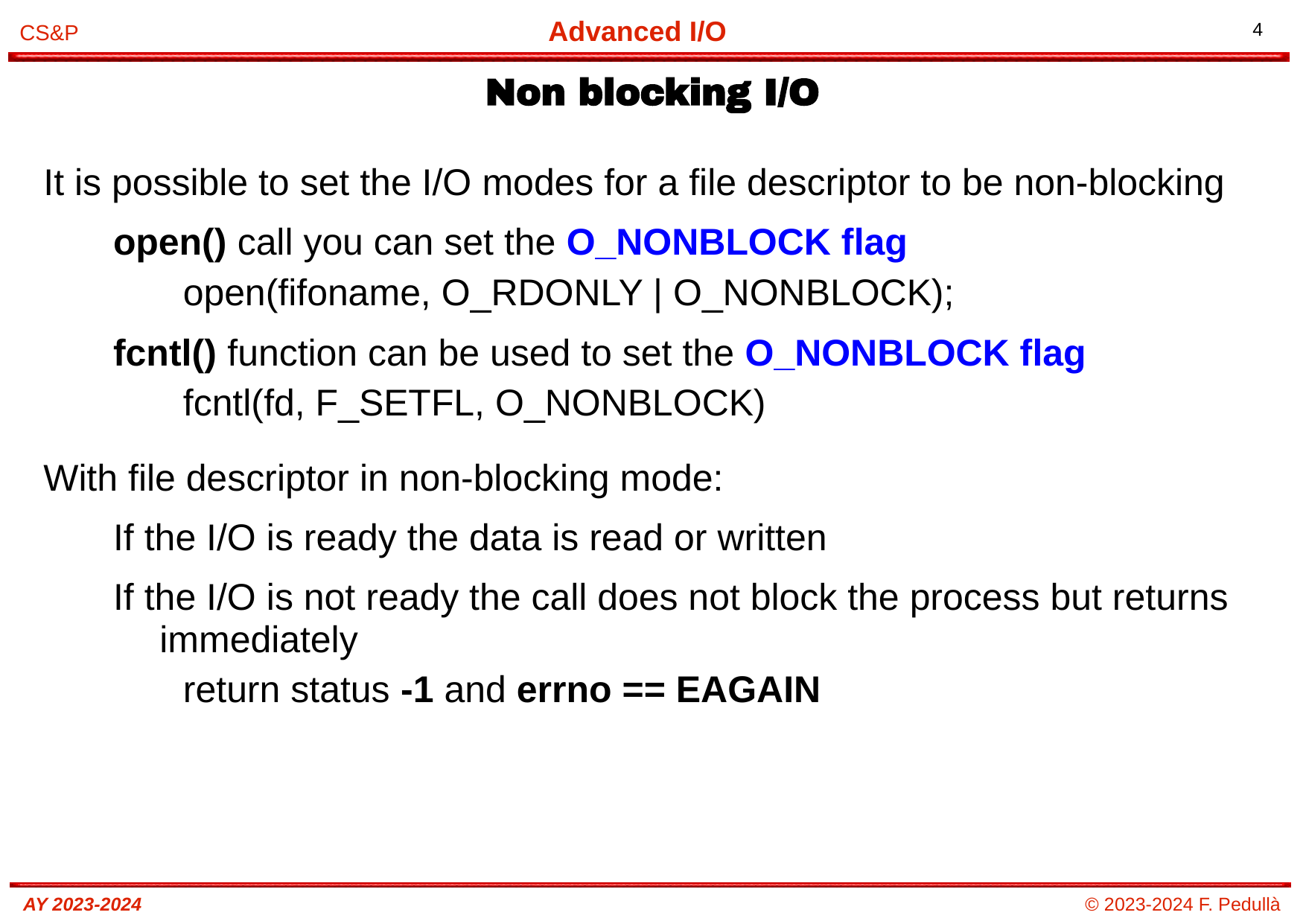

# Non blocking I/O
It is possible to set the I/O modes for a file descriptor to be non-blocking
open() call you can set the O_NONBLOCK flag
open(fifoname, O_RDONLY | O_NONBLOCK);
fcntl() function can be used to set the O_NONBLOCK flag
fcntl(fd, F_SETFL, O_NONBLOCK)
With file descriptor in non-blocking mode:
If the I/O is ready the data is read or written
If the I/O is not ready the call does not block the process but returns immediately
return status -1 and errno == EAGAIN